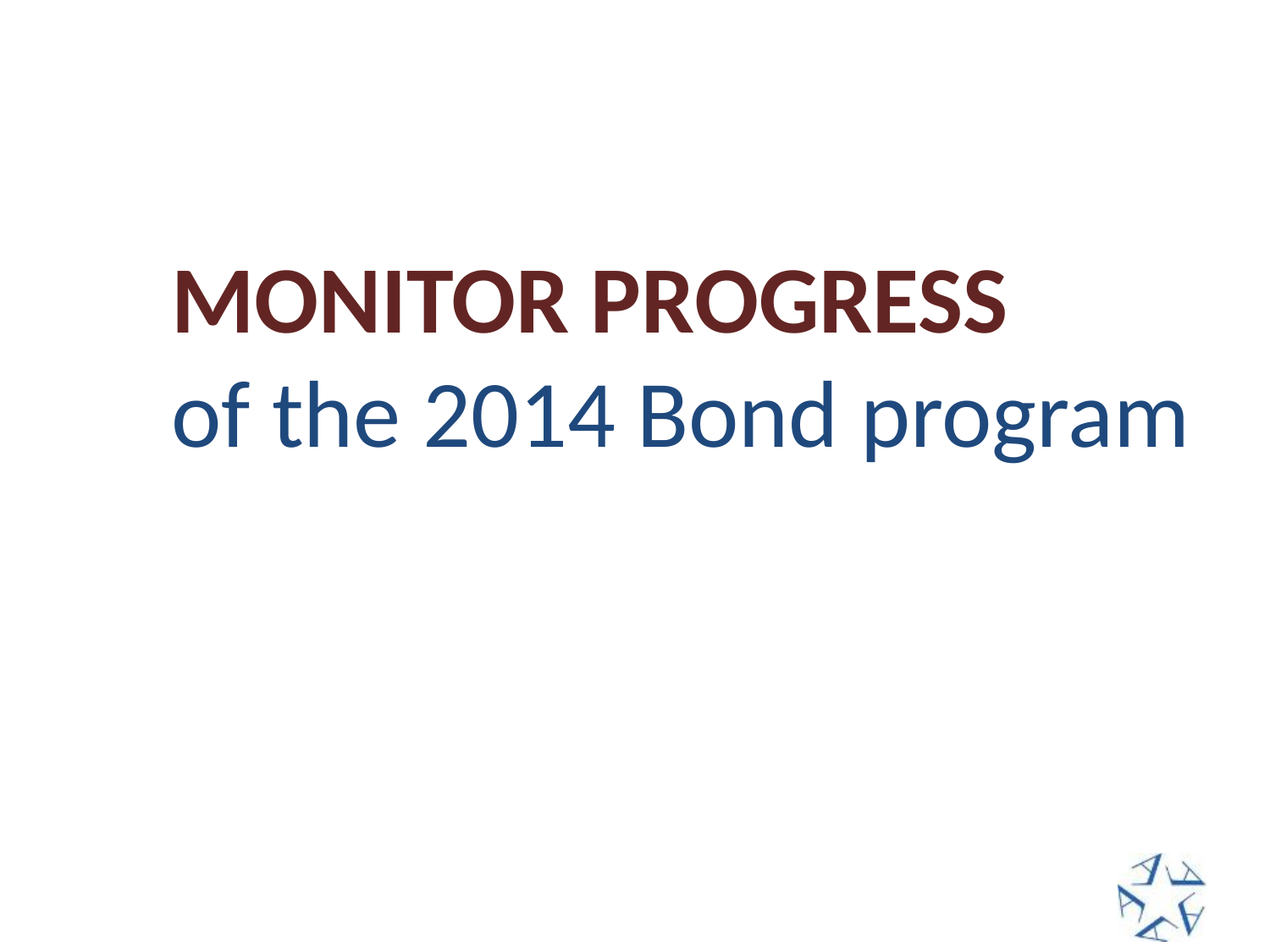

# MONITOR PROGRESS of the 2014 Bond program